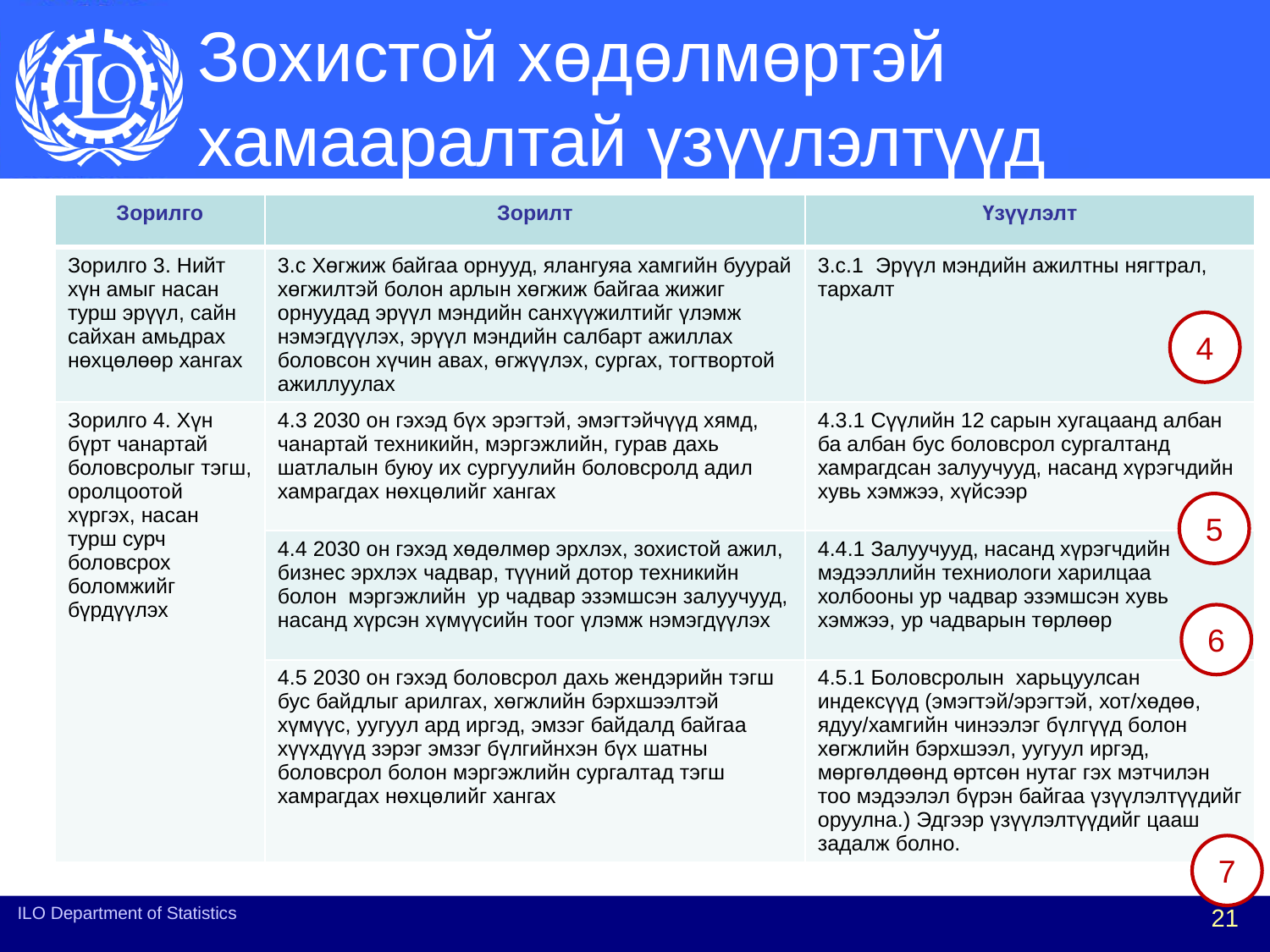

# Зохистой хөдөлмөртэй хамааралтай үзүүлэлтүүд
| Зорилго | Зорилт | Үзүүлэлт |
| --- | --- | --- |
| Зорилго 3. Нийт хүн амыг насан турш эрүүл, сайн сайхан амьдрах нөхцөлөөр хангах | 3.c Хөгжиж байгаа орнууд, ялангуяа хамгийн буурай хөгжилтэй болон арлын хөгжиж байгаа жижиг орнуудад эрүүл мэндийн санхүүжилтийг үлэмж нэмэгдүүлэх, эрүүл мэндийн салбарт ажиллах боловсон хүчин авах, өгжүүлэх, сургах, тогтвортой ажиллуулах | 3.c.1 Эрүүл мэндийн ажилтны нягтрал, тархалт |
| Зорилго 4. Хүн бүрт чанартай боловсролыг тэгш, оролцоотой хүргэх, насан турш сурч боловсрох боломжийг бүрдүүлэх | 4.3 2030 он гэхэд бүх эрэгтэй, эмэгтэйчүүд хямд, чанартай техникийн, мэргэжлийн, гурав дахь шатлалын буюу их сургуулийн боловсролд адил хамрагдах нөхцөлийг хангах | 4.3.1 Сүүлийн 12 сарын хугацаанд албан ба албан бус боловсрол сургалтанд хамрагдсан залуучууд, насанд хүрэгчдийн хувь хэмжээ, хүйсээр |
|  | 4.4 2030 он гэхэд хөдөлмөр эрхлэх, зохистой ажил, бизнес эрхлэх чадвар, түүний дотор техникийн болон мэргэжлийн ур чадвар эзэмшсэн залуучууд, насанд хүрсэн хүмүүсийн тоог үлэмж нэмэгдүүлэх | 4.4.1 Залуучууд, насанд хүрэгчдийн мэдээллийн техниологи харилцаа холбооны ур чадвар эзэмшсэн хувь хэмжээ, ур чадварын төрлөөр |
|  | 4.5 2030 он гэхэд боловсрол дахь жендэрийн тэгш бус байдлыг арилгах, хөгжлийн бэрхшээлтэй хүмүүс, уугуул ард иргэд, эмзэг байдалд байгаа хүүхдүүд зэрэг эмзэг бүлгийнхэн бүх шатны боловсрол болон мэргэжлийн сургалтад тэгш хамрагдах нөхцөлийг хангах | 4.5.1 Боловсролын харьцуулсан индексүүд (эмэгтэй/эрэгтэй, хот/хөдөө, ядуу/хамгийн чинээлэг бүлгүүд болон хөгжлийн бэрхшээл, уугуул иргэд, мөргөлдөөнд өртсөн нутаг гэх мэтчилэн тоо мэдээлэл бүрэн байгаа үзүүлэлтүүдийг оруулна.) Эдгээр үзүүлэлтүүдийг цааш задалж болно. |
4
5
6
7
ILO Department of Statistics
21